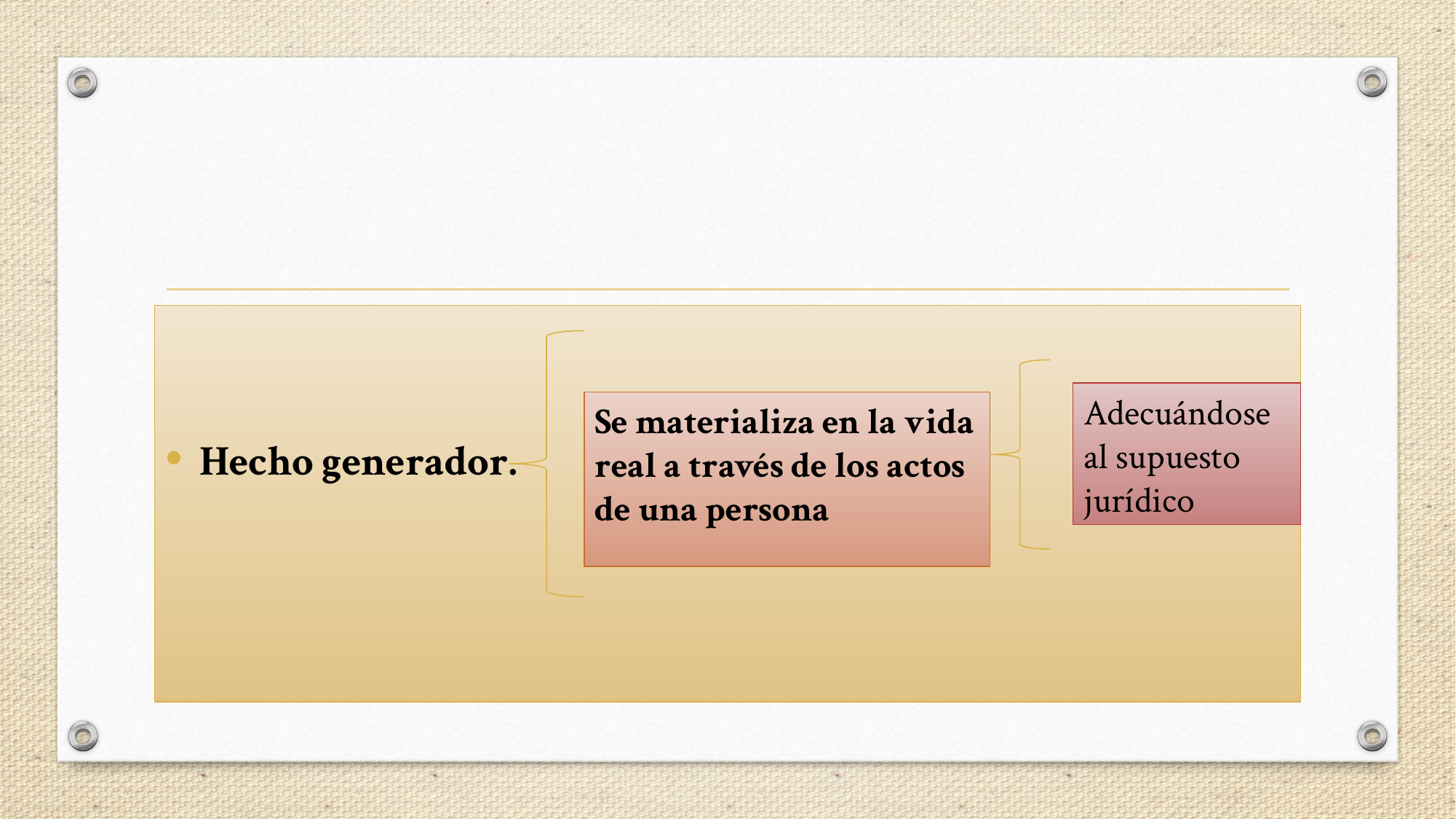

#

Hecho generador.

Adecuándose  al supuesto jurídico
Se materializa en la vida real a través de los actos de una persona